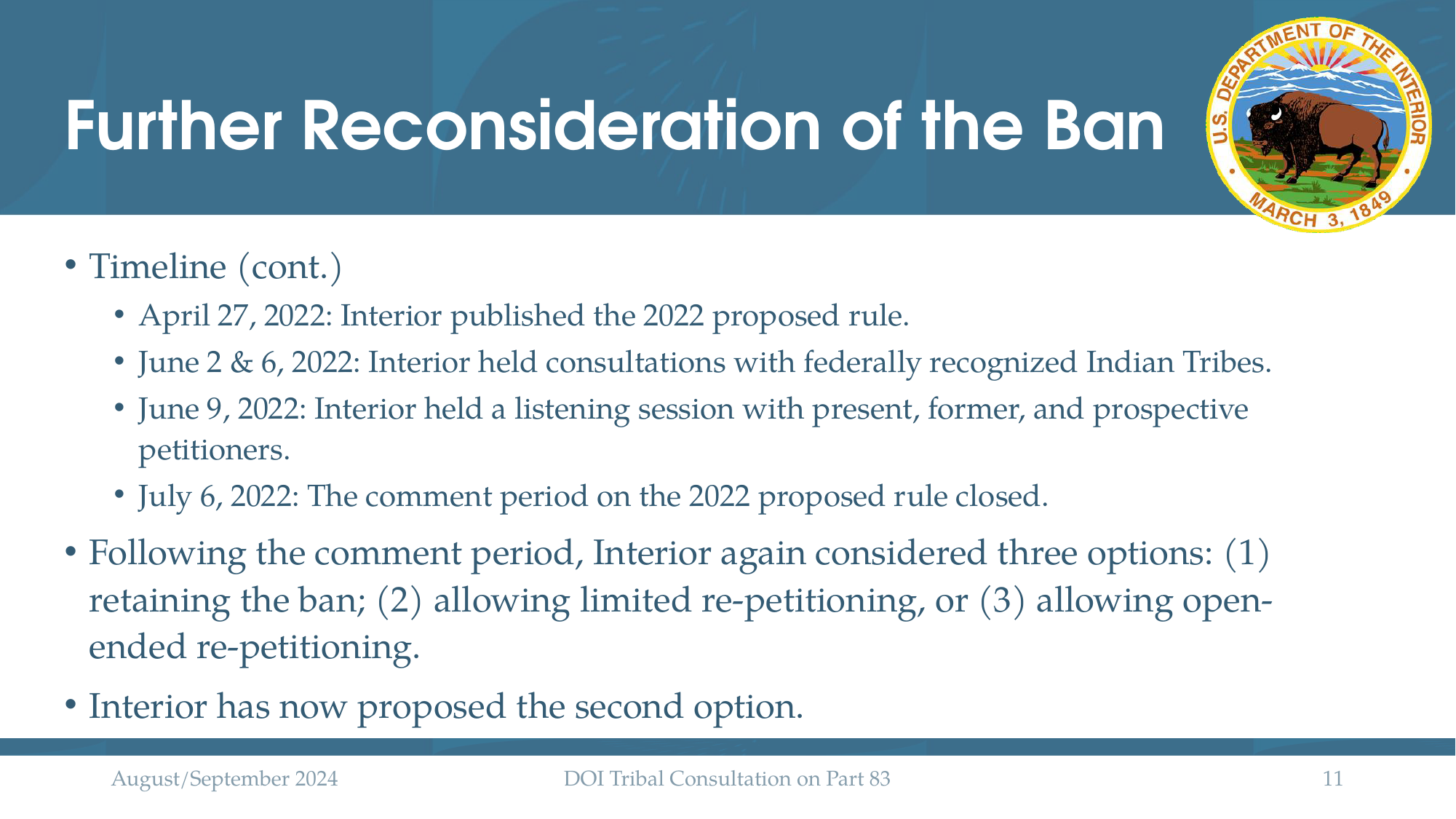

# Further Reconsideration of the Ban
Timeline (cont.)
April 27, 2022: Interior published the 2022 proposed rule.
June 2 & 6, 2022: Interior held consultations with federally recognized Indian Tribes.
June 9, 2022: Interior held a listening session with present, former, and prospective petitioners.
July 6, 2022: The comment period on the 2022 proposed rule closed.
Following the comment period, Interior again considered three options: (1) retaining the ban; (2) allowing limited re-petitioning, or (3) allowing open-ended re-petitioning.
Interior has now proposed the second option.
August/September 2024
DOI Tribal Consultation on Part 83
11